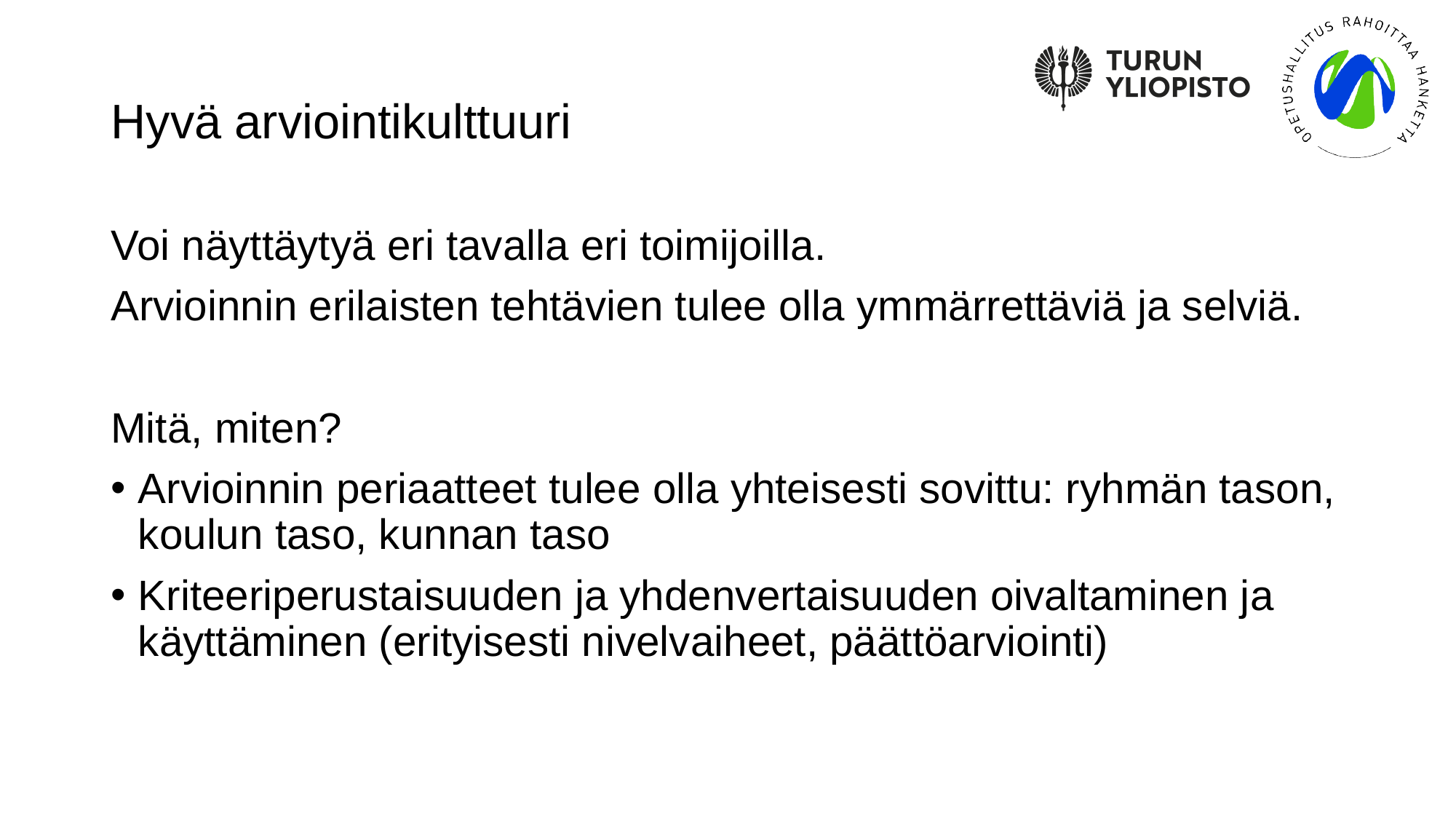

# Hyvä arviointikulttuuri
Voi näyttäytyä eri tavalla eri toimijoilla.
Arvioinnin erilaisten tehtävien tulee olla ymmärrettäviä ja selviä.

Mitä, miten?
Arvioinnin periaatteet tulee olla yhteisesti sovittu: ryhmän tason, koulun taso, kunnan taso
Kriteeriperustaisuuden ja yhdenvertaisuuden oivaltaminen ja käyttäminen (erityisesti nivelvaiheet, päättöarviointi)